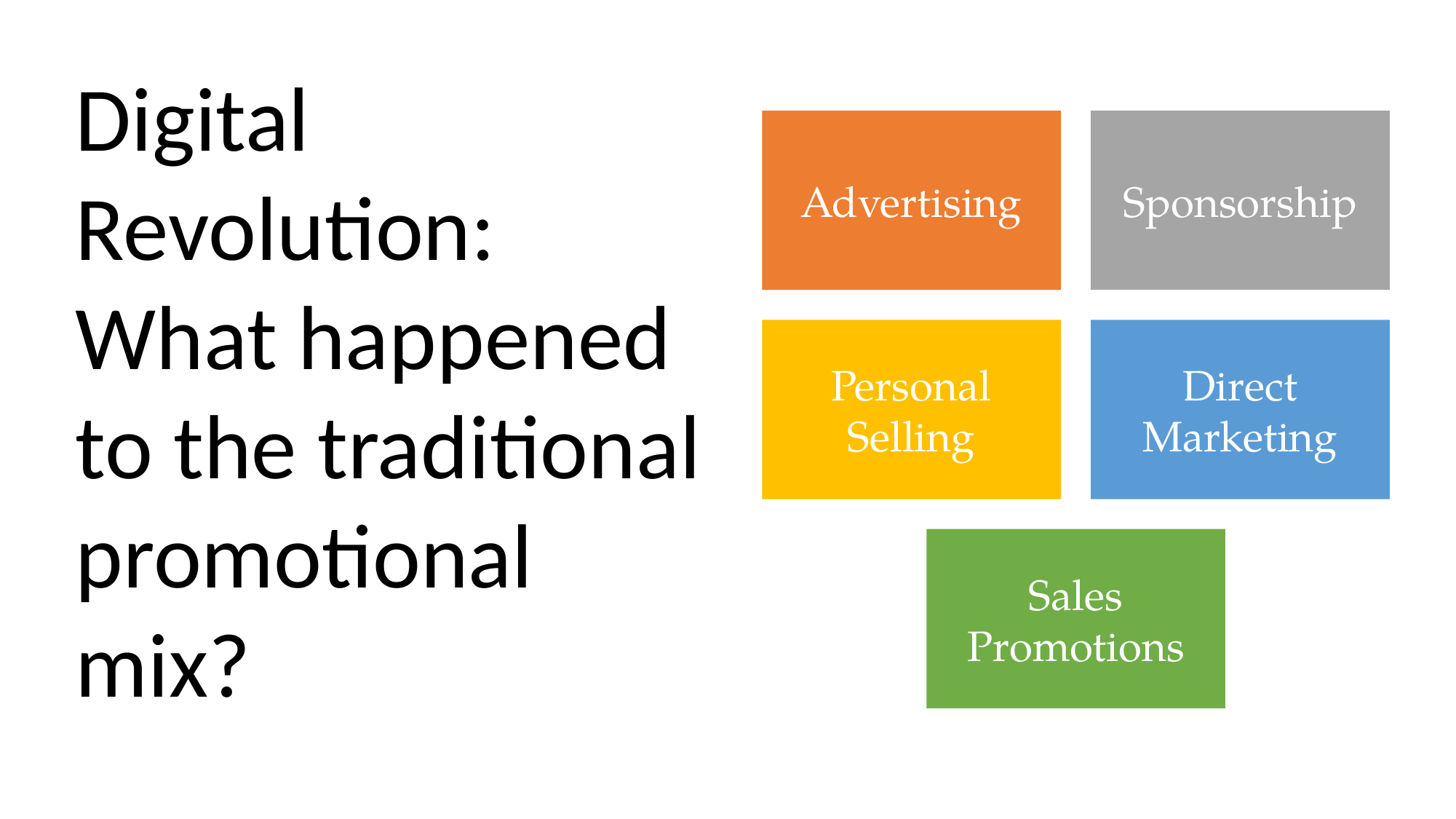

Digital Revolution: What happened to the traditional promotional mix?
Advertising
Sponsorship
Personal Selling
Direct Marketing
Sales Promotions